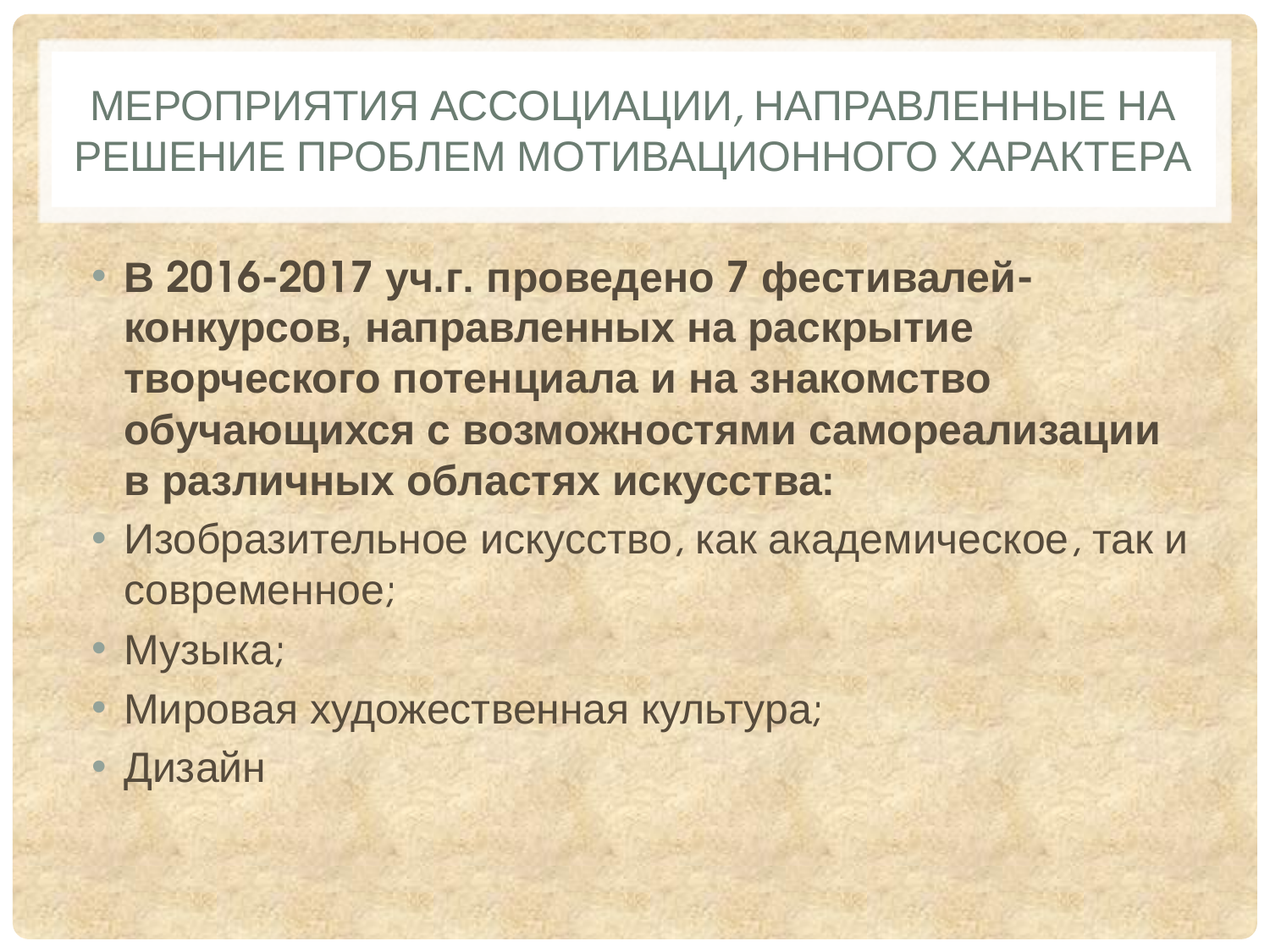

# Мероприятия ассоциации, направленные на решение проблем мотивационного характера
В 2016-2017 уч.г. проведено 7 фестивалей-конкурсов, направленных на раскрытие творческого потенциала и на знакомство обучающихся с возможностями самореализации в различных областях искусства:
Изобразительное искусство, как академическое, так и современное;
Музыка;
Мировая художественная культура;
Дизайн